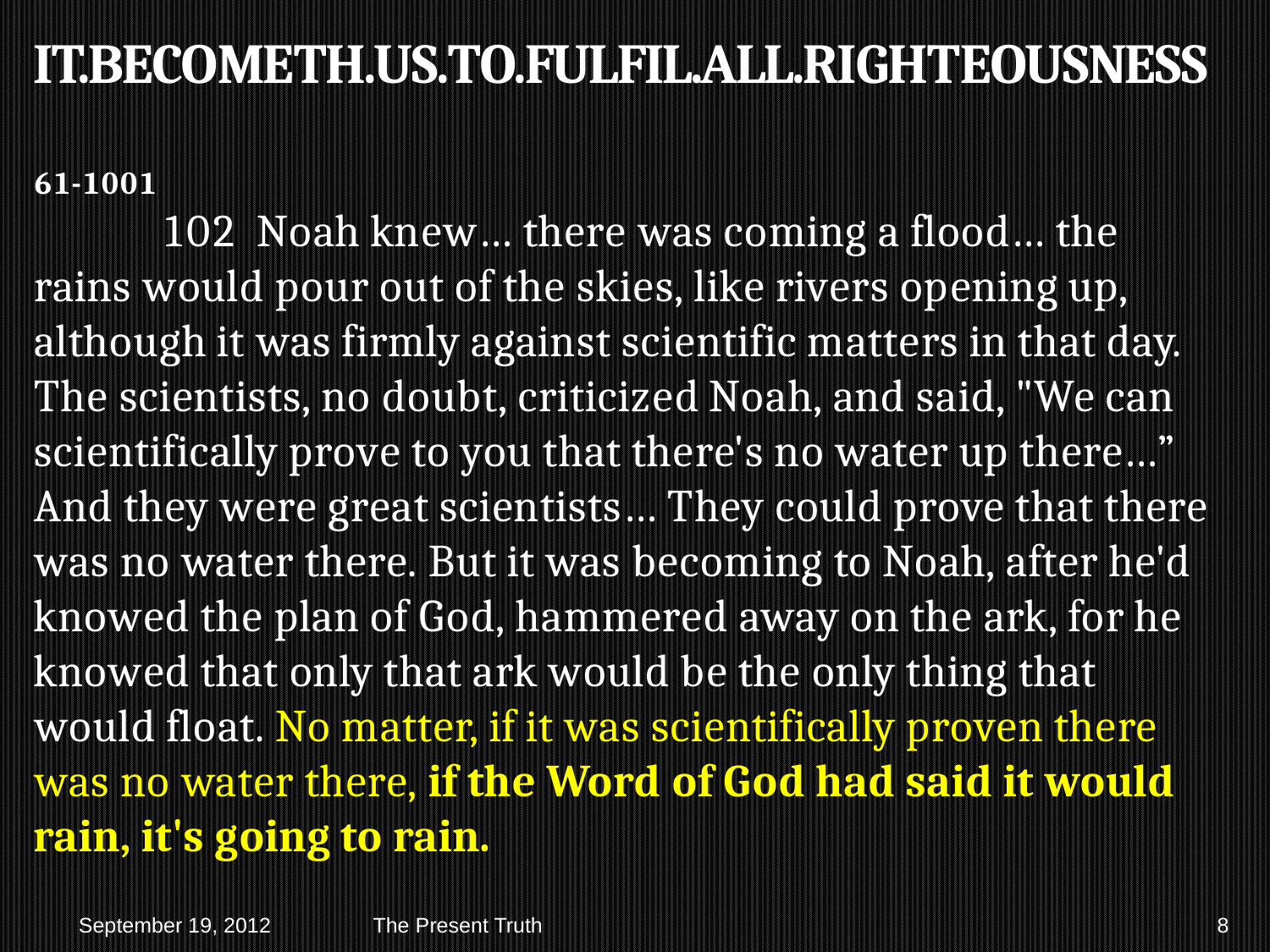

IT.BECOMETH.US.TO.FULFIL.ALL.RIGHTEOUSNESS
61-1001
	102  Noah knew… there was coming a flood… the rains would pour out of the skies, like rivers opening up, although it was firmly against scientific matters in that day. The scientists, no doubt, criticized Noah, and said, "We can scientifically prove to you that there's no water up there…” And they were great scientists… They could prove that there was no water there. But it was becoming to Noah, after he'd knowed the plan of God, hammered away on the ark, for he knowed that only that ark would be the only thing that would float. No matter, if it was scientifically proven there was no water there, if the Word of God had said it would rain, it's going to rain.
September 19, 2012
The Present Truth
8